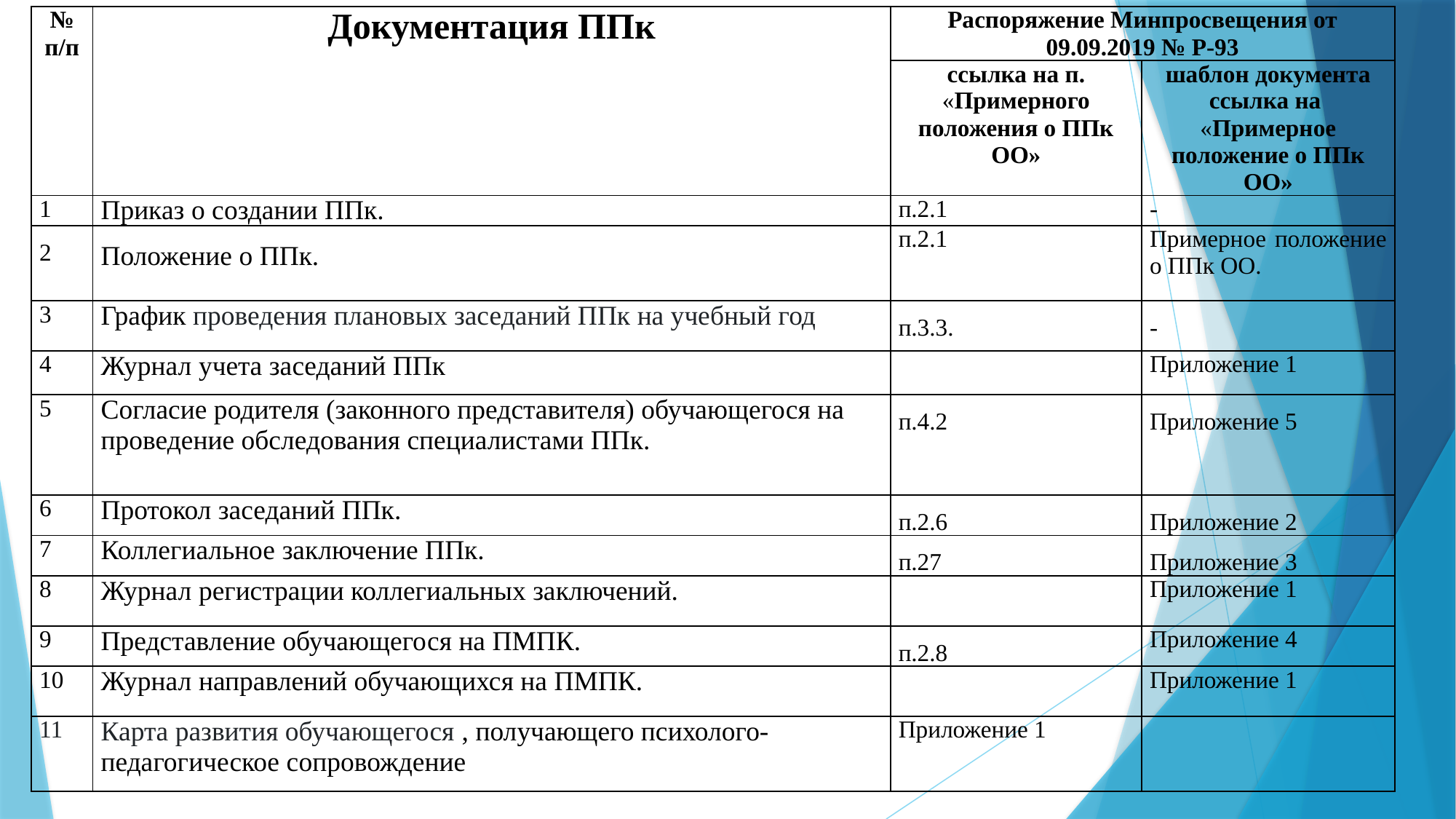

| № п/п | Документация ППк | Распоряжение Минпросвещения от 09.09.2019 № Р-93 |  |
| --- | --- | --- | --- |
|  |  | ссылка на п. «Примерного положения о ППк ОО» | шаблон документа ссылка на «Примерное положение о ППк ОО» |
| 1 | Приказ о создании ППк. | п.2.1 | - |
| 2 | Положение о ППк. | п.2.1 | Примерное положение о ППк ОО. |
| 3 | График проведения плановых заседаний ППк на учебный год | п.3.3. | - |
| 4 | Журнал учета заседаний ППк |  | Приложение 1 |
| 5 | Согласие родителя (законного представителя) обучающегося на проведение обследования специалистами ППк. | п.4.2 | Приложение 5 |
| 6 | Протокол заседаний ППк. | п.2.6 | Приложение 2 |
| 7 | Коллегиальное заключение ППк. | п.27 | Приложение 3 |
| 8 | Журнал регистрации коллегиальных заключений. |  | Приложение 1 |
| 9 | Представление обучающегося на ПМПК. | п.2.8 | Приложение 4 |
| 10 | Журнал направлений обучающихся на ПМПК. |  | Приложение 1 |
| 11 | Карта развития обучающегося , получающего психолого-педагогическое сопровождение | Приложение 1 |  |